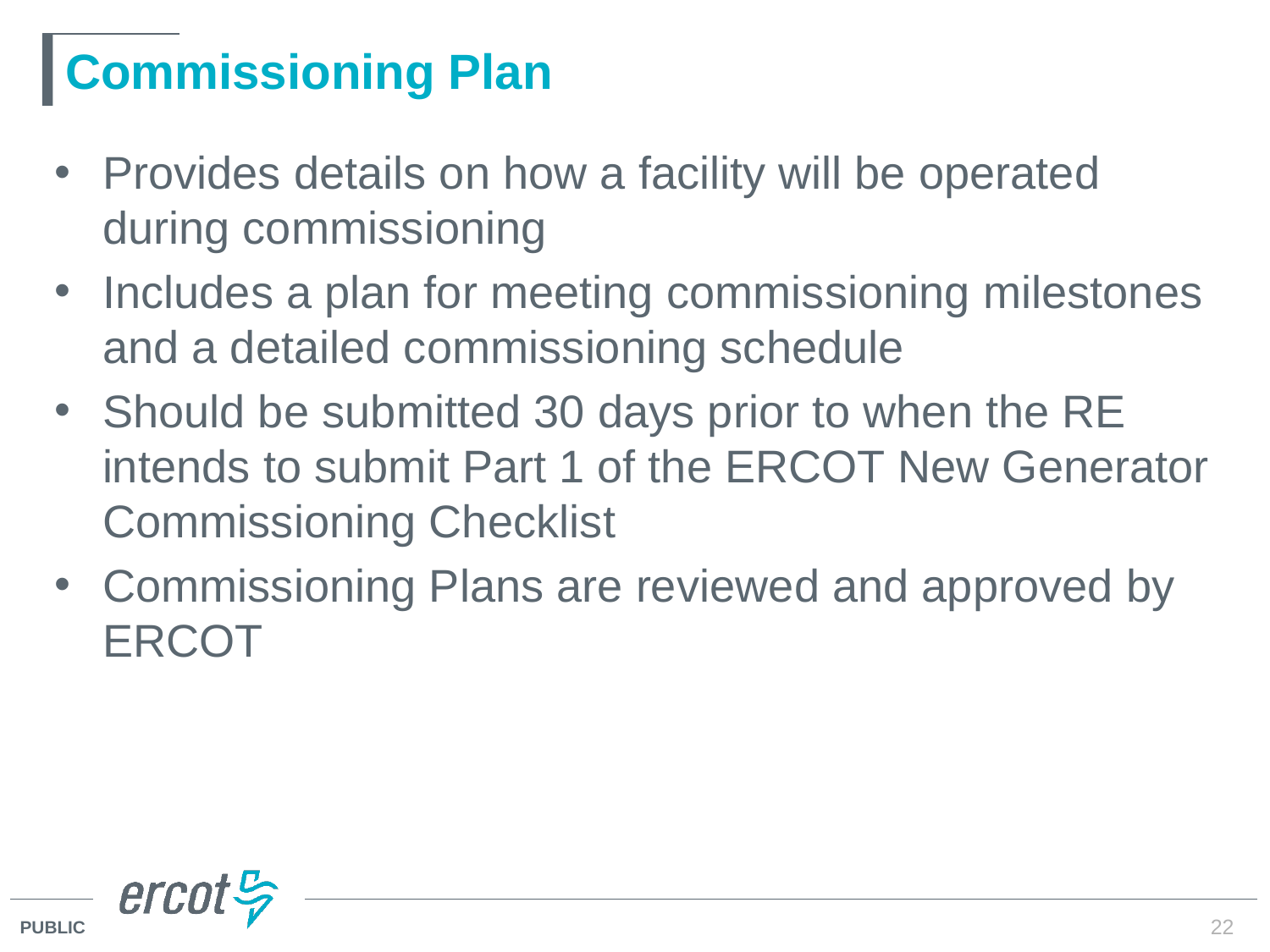

# Commissioning Plan
Provides details on how a facility will be operated during commissioning
Includes a plan for meeting commissioning milestones and a detailed commissioning schedule
Should be submitted 30 days prior to when the RE intends to submit Part 1 of the ERCOT New Generator Commissioning Checklist
Commissioning Plans are reviewed and approved by ERCOT
22